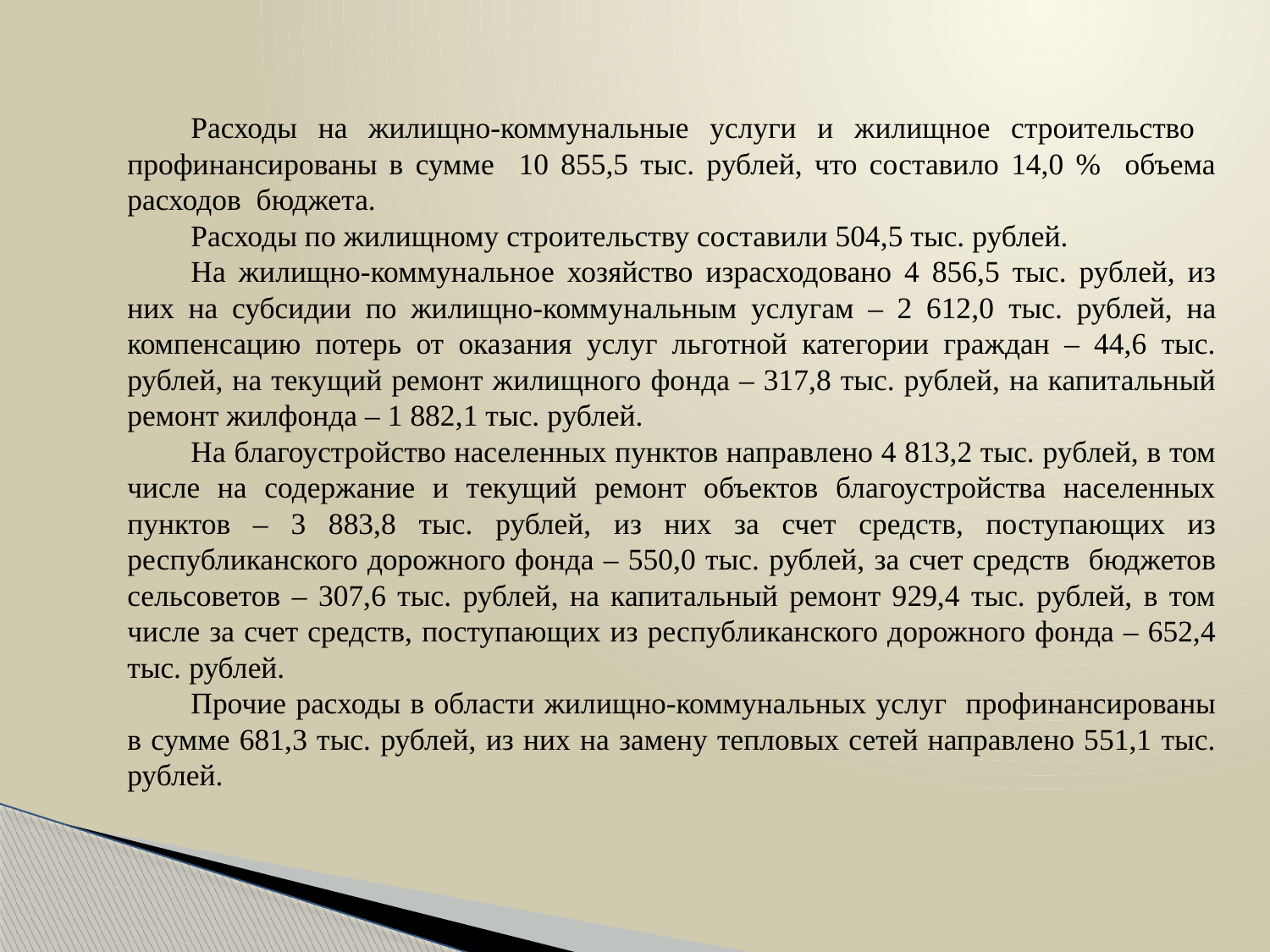

Расходы на жилищно-коммунальные услуги и жилищное строительство  профинансированы в сумме  10 855,5 тыс. рублей, что составило 14,0 %  объема расходов  бюджета.
Расходы по жилищному строительству составили 504,5 тыс. рублей.
На жилищно-коммунальное хозяйство израсходовано 4 856,5 тыс. рублей, из них на субсидии по жилищно-коммунальным услугам – 2 612,0 тыс. рублей, на компенсацию потерь от оказания услуг льготной категории граждан – 44,6 тыс. рублей, на текущий ремонт жилищного фонда – 317,8 тыс. рублей, на капитальный ремонт жилфонда – 1 882,1 тыс. рублей.
На благоустройство населенных пунктов направлено 4 813,2 тыс. рублей, в том числе на содержание и текущий ремонт объектов благоустройства населенных пунктов – 3 883,8 тыс. рублей, из них за счет средств, поступающих из республиканского дорожного фонда – 550,0 тыс. рублей, за счет средств  бюджетов сельсоветов – 307,6 тыс. рублей, на капитальный ремонт 929,4 тыс. рублей, в том числе за счет средств, поступающих из республиканского дорожного фонда – 652,4 тыс. рублей.
Прочие расходы в области жилищно-коммунальных услуг  профинансированы в сумме 681,3 тыс. рублей, из них на замену тепловых сетей направлено 551,1 тыс. рублей.